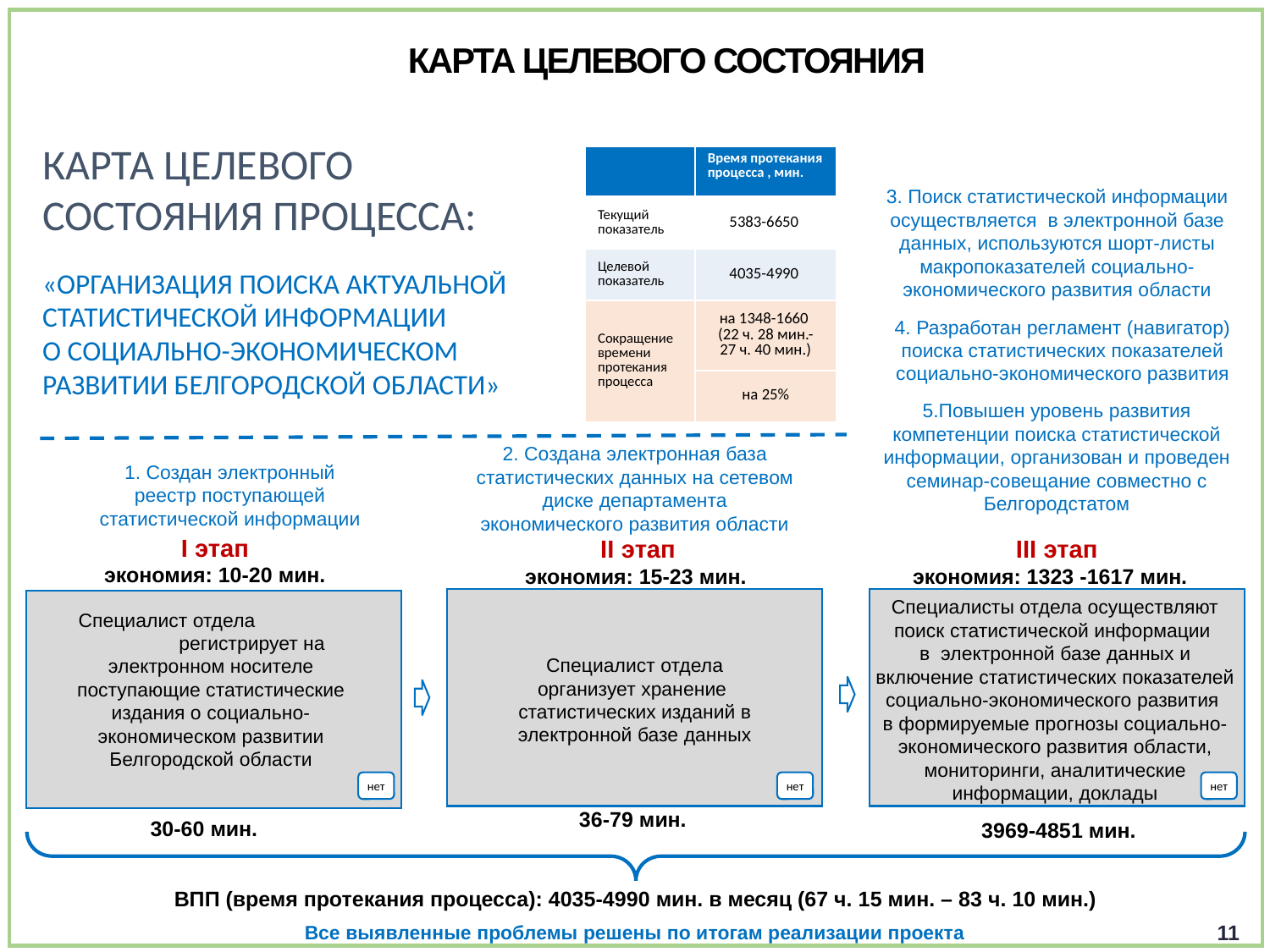

КАРТА ЦЕЛЕВОГО СОСТОЯНИЯ
|  | Время протекания процесса , мин. |
| --- | --- |
| Текущий показатель | 5383-6650 |
| Целевой показатель | 4035-4990 |
| Сокращение времени протекания процесса | на 1348-1660 (22 ч. 28 мин.- 27 ч. 40 мин.) |
|  | на 25% |
Карта целевого
состояния ПРОЦЕССА:
3. Поиск статистической информации осуществляется  в электронной базе данных, используются шорт-листы макропоказателей социально-экономического развития области

«Организация поиска актуальной статистической информации
о социально-экономическом развитии Белгородской области»
4. Разработан регламент (навигатор) поиска статистических показателей социально-экономического развития
5.Повышен уровень развития компетенции поиска статистической информации, организован и проведен семинар-совещание совместно с Белгородстатом
2. Создана электронная база статистических данных на сетевом диске департамента экономического развития области
1. Создан электронный реестр поступающей статистической информации
 I этап
экономия: 10-20 мин.
 II этап
экономия: 15-23 мин.
 III этап
экономия: 1323 -1617 мин.
Специалисты отдела осуществляют поиск статистической информации
в  электронной базе данных и включение статистических показателей социально-экономического развития
в формируемые прогнозы социально-экономического развития области, мониторинги, аналитические информации, доклады

Специалист отдела организует хранение  статистических изданий в электронной базе данных
Специалист отдела                                регистрирует на электронном носителе поступающие статистические издания о социально-экономическом развитии Белгородской области

нет
нет
нет
 30-60 мин.
 3969-4851 мин.
 36-79 мин.
ВПП (время протекания процесса): 4035-4990 мин. в месяц (67 ч. 15 мин. – 83 ч. 10 мин.)
11
Все выявленные проблемы решены по итогам реализации проекта